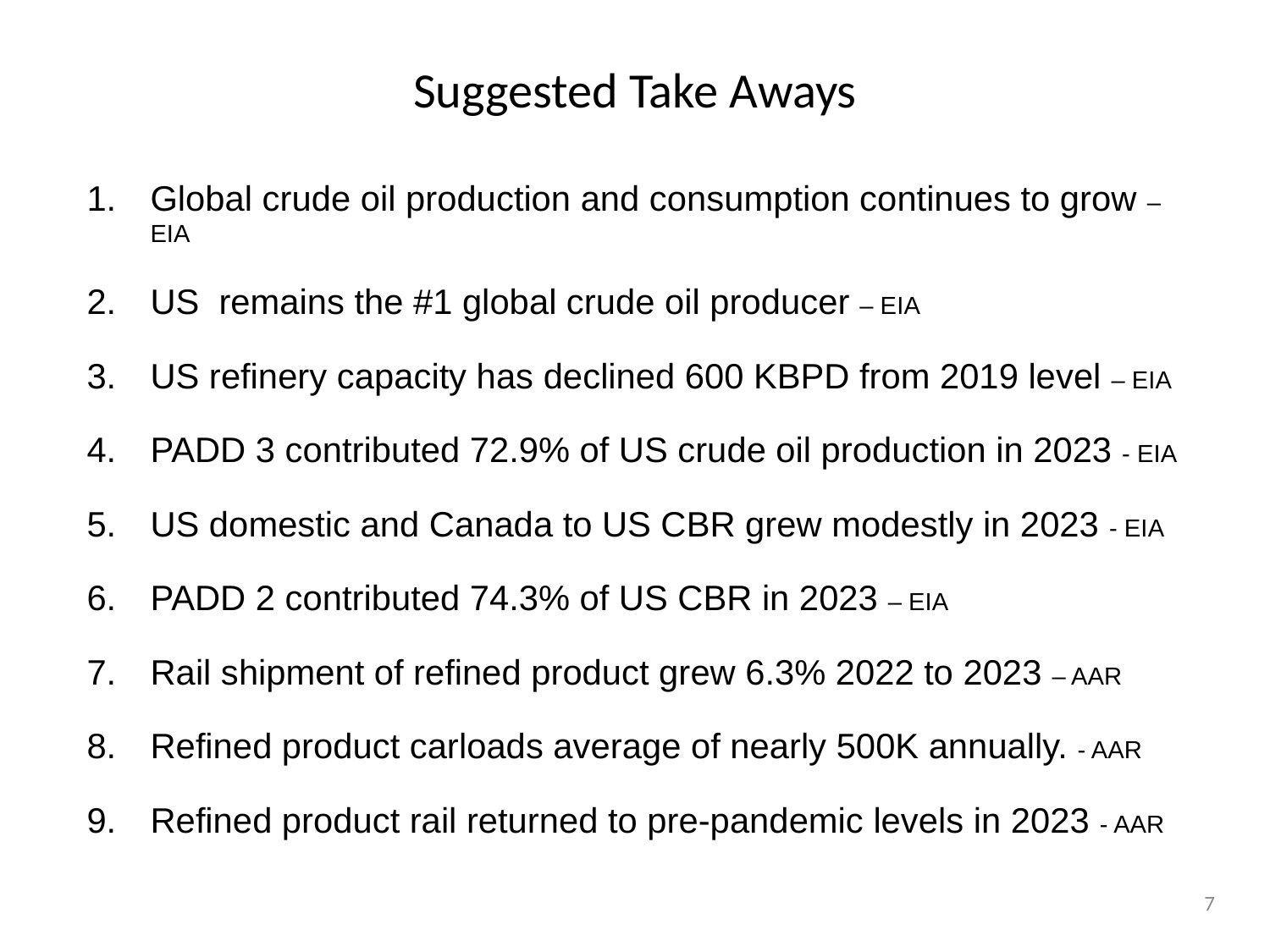

# Suggested Take Aways
Global crude oil production and consumption continues to grow – EIA
US  remains the #1 global crude oil producer – EIA
US refinery capacity has declined 600 KBPD from 2019 level – EIA
PADD 3 contributed 72.9% of US crude oil production in 2023 - EIA
US domestic and Canada to US CBR grew modestly in 2023 - EIA
PADD 2 contributed 74.3% of US CBR in 2023 – EIA
Rail shipment of refined product grew 6.3% 2022 to 2023 – AAR
Refined product carloads average of nearly 500K annually. - AAR
Refined product rail returned to pre-pandemic levels in 2023 - AAR
7